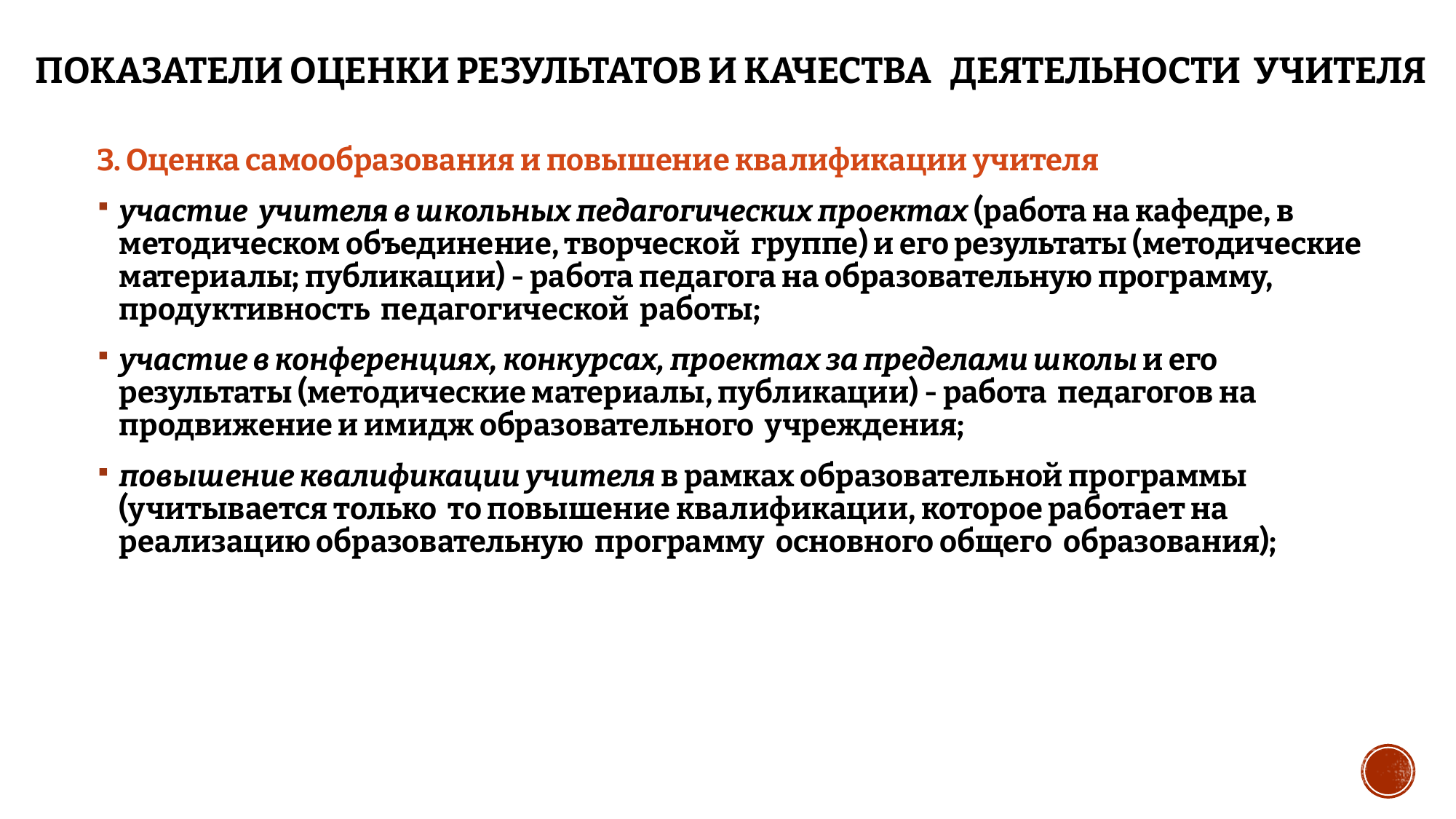

# Показатели оценки результатов и качества   деятельности  учителя
3. Оценка самообразования и повышение квалификации учителя
участие  учителя в школьных педагогических проектах (работа на кафедре, в методическом объединение, творческой  группе) и его результаты (методические материалы; публикации) - работа педагога на образовательную программу, продуктивность  педагогической  работы;
участие в конференциях, конкурсах, проектах за пределами школы и его результаты (методические материалы, публикации) - работа  педагогов на продвижение и имидж образовательного  учреждения;
повышение квалификации учителя в рамках образовательной программы (учитывается только  то повышение квалификации, которое работает на реализацию образовательную  программу  основного общего  образования);